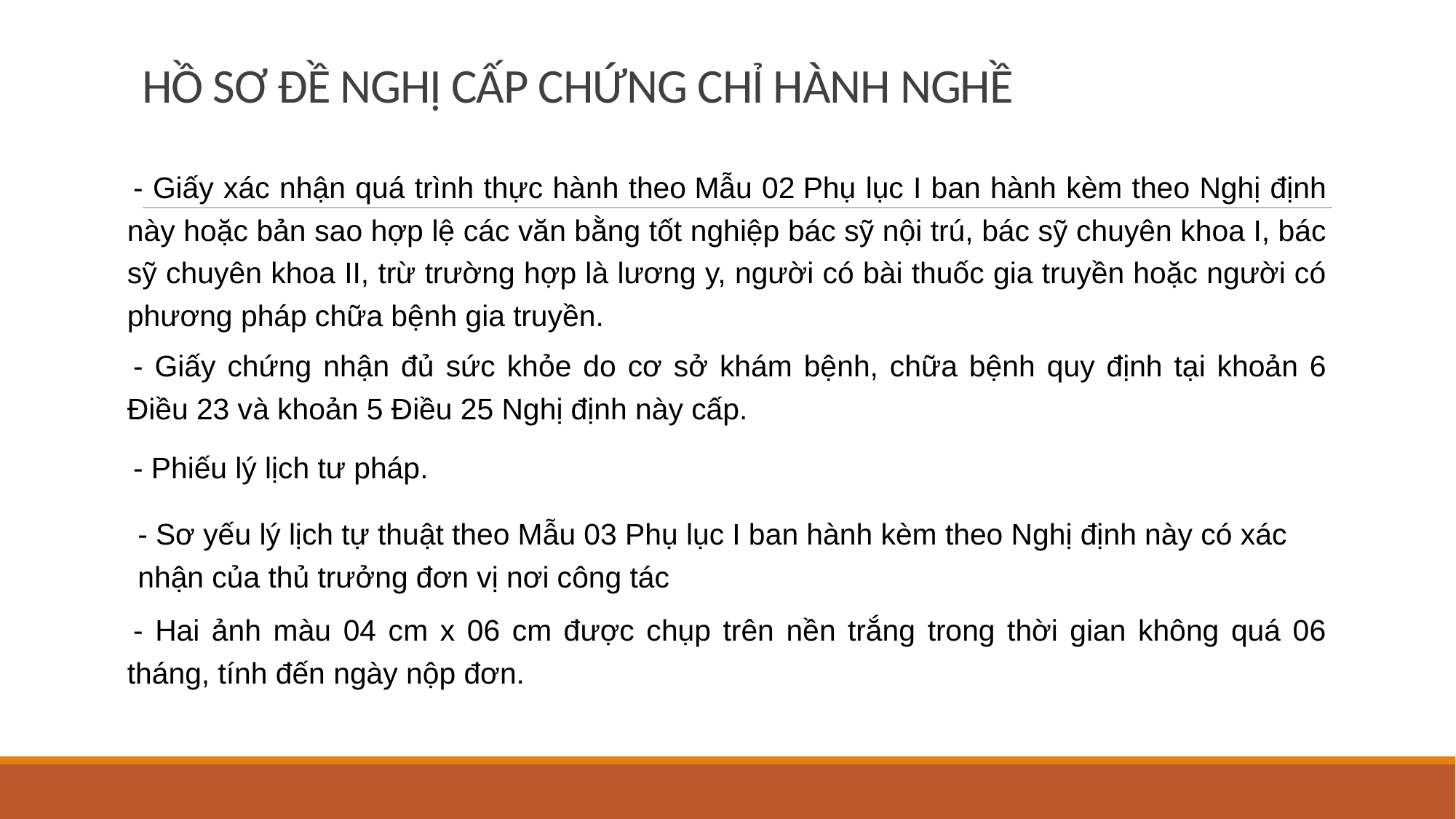

# HỒ SƠ ĐỀ NGHỊ CẤP CHỨNG CHỈ HÀNH NGHỀ
- Giấy xác nhận quá trình thực hành theo Mẫu 02 Phụ lục I ban hành kèm theo Nghị định này hoặc bản sao hợp lệ các văn bằng tốt nghiệp bác sỹ nội trú, bác sỹ chuyên khoa I, bác sỹ chuyên khoa II, trừ trường hợp là lương y, người có bài thuốc gia truyền hoặc người có phương pháp chữa bệnh gia truyền.
- Giấy chứng nhận đủ sức khỏe do cơ sở khám bệnh, chữa bệnh quy định tại khoản 6 Điều 23 và khoản 5 Điều 25 Nghị định này cấp.
- Phiếu lý lịch tư pháp.
- Sơ yếu lý lịch tự thuật theo Mẫu 03 Phụ lục I ban hành kèm theo Nghị định này có xác nhận của thủ trưởng đơn vị nơi công tác
- Hai ảnh màu 04 cm x 06 cm được chụp trên nền trắng trong thời gian không quá 06 tháng, tính đến ngày nộp đơn.